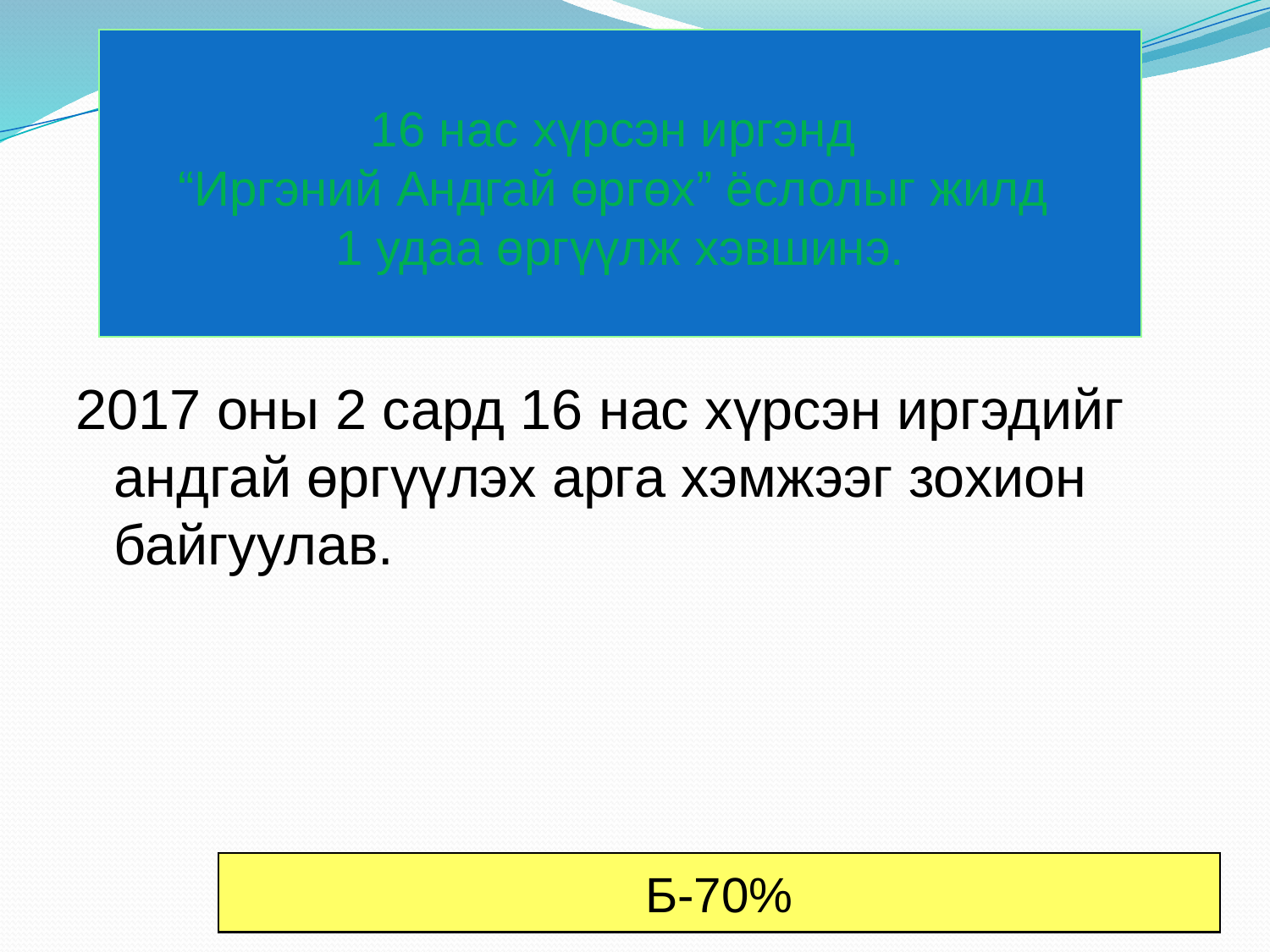

# 16 нас хүрсэн иргэнд “Иргэний Андгай өргөх” ёслолыг жилд 1 удаа өргүүлж хэвшинэ.
2017 оны 2 сард 16 нас хүрсэн иргэдийг  андгай өргүүлэх арга хэмжээг зохион байгуулав.
Б-70%